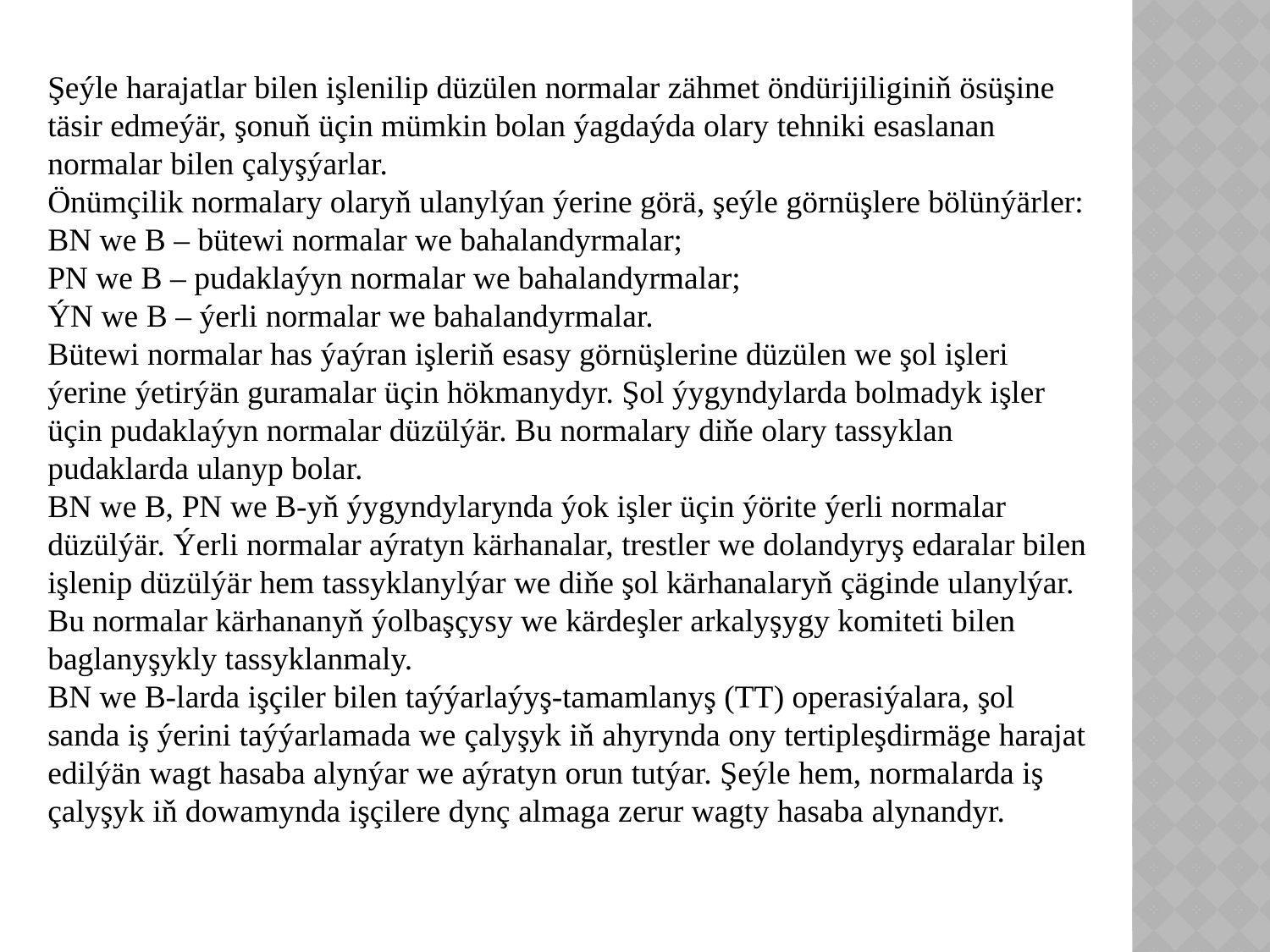

Şeýle harajatlar bilen işlenilip düzülen normalar zähmet öndürijiliginiň ösüşine täsir edmeýär, şonuň üçin mümkin bolan ýagdaýda olary tehniki esaslanan normalar bilen çalyşýarlar.
Önümçilik normalary olaryň ulanylýan ýerine görä, şeýle görnüşlere bölünýärler:
BN we B – bütewi normalar we bahalandyrmalar;
PN we B – pudaklaýyn normalar we bahalandyrmalar;
ÝN we B – ýerli normalar we bahalandyrmalar.
Bütewi normalar has ýaýran işleriň esasy görnüşlerine düzülen we şol işleri ýerine ýetirýän guramalar üçin hökmanydyr. Şol ýygyndylarda bolmadyk işler üçin pudaklaýyn normalar düzülýär. Bu normalary diňe olary tassyklan pudaklarda ulanyp bolar.
BN we B, PN we B-yň ýygyndylarynda ýok işler üçin ýörite ýerli normalar düzülýär. Ýerli normalar aýratyn kärhanalar, trestler we dolandyryş edaralar bilen işlenip düzülýär hem tassyklanylýar we diňe şol kärhanalaryň çäginde ulanylýar. Bu normalar kärhananyň ýolbaşçysy we kärdeşler arkalyşygy komiteti bilen baglanyşykly tassyklanmaly.
BN we B-larda işçiler bilen taýýarlaýyş-tamamlanyş (TT) operasiýalara, şol sanda iş ýerini taýýarlamada we çalyşyk iň ahyrynda ony tertipleşdirmäge harajat edilýän wagt hasaba alynýar we aýratyn orun tutýar. Şeýle hem, normalarda iş çalyşyk iň dowamynda işçilere dynç almaga zerur wagty hasaba alynandyr.